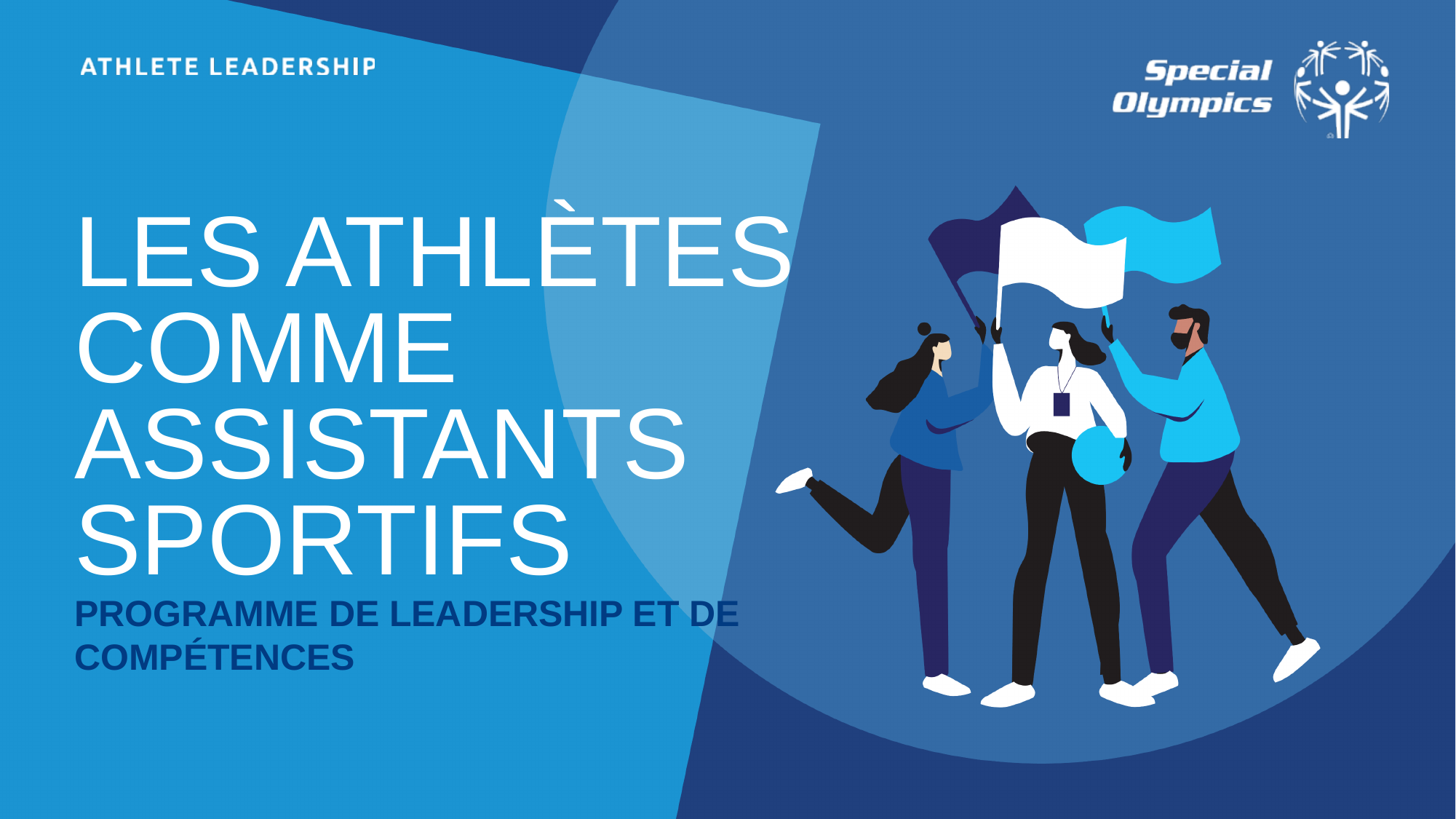

LES ATHLÈTES COMME ASSISTANTS SPORTIFS

PROGRAMME DE LEADERSHIP ET DE COMPÉTENCES